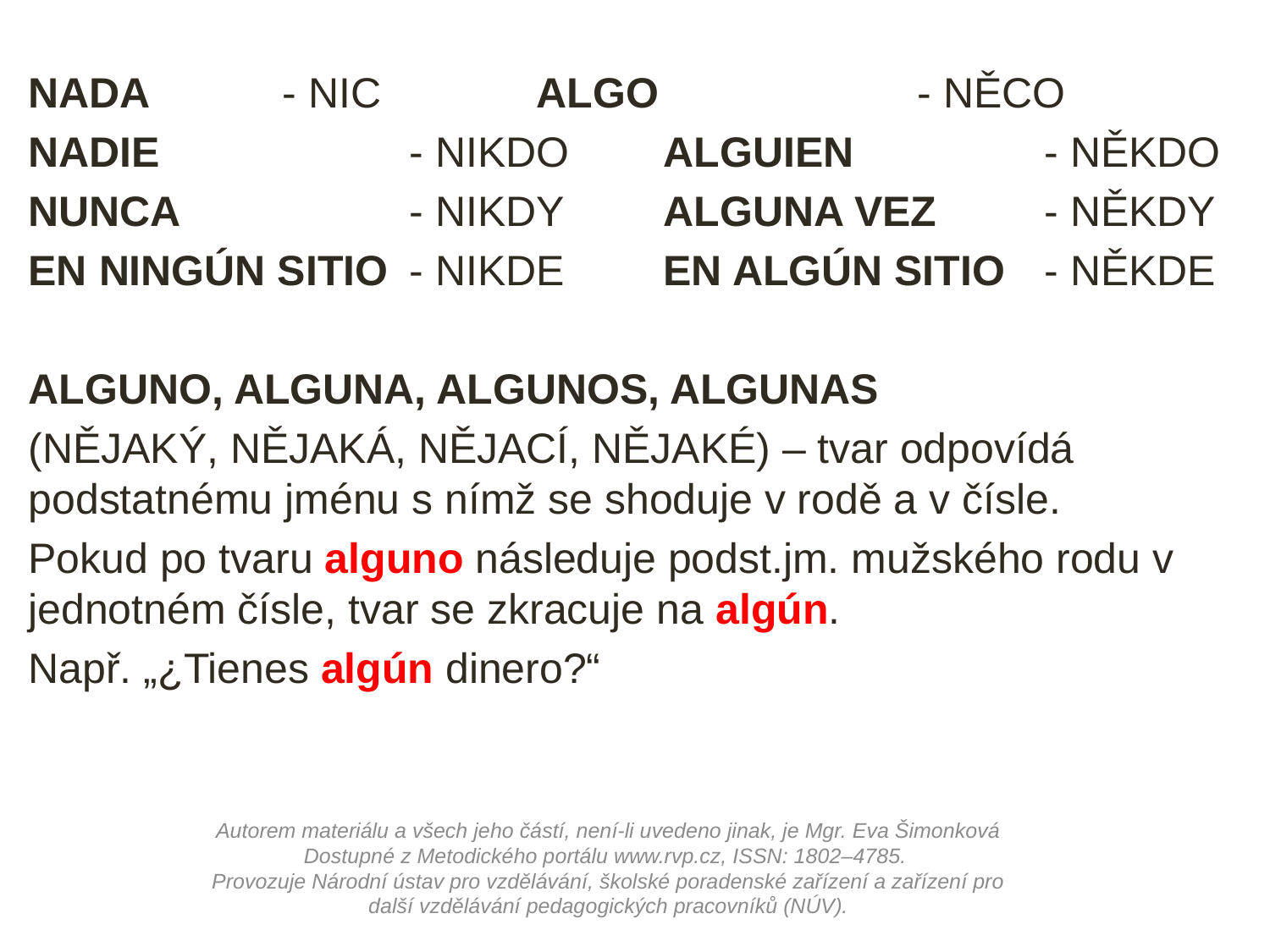

NADA		- NIC		ALGO			- NĚCO
NADIE		- NIKDO	ALGUIEN		- NĚKDO
NUNCA		- NIKDY	ALGUNA VEZ	- NĚKDY
EN NINGÚN SITIO	- NIKDE	EN ALGÚN SITIO	- NĚKDE

ALGUNO, ALGUNA, ALGUNOS, ALGUNAS
(NĚJAKÝ, NĚJAKÁ, NĚJACÍ, NĚJAKÉ) – tvar odpovídá podstatnému jménu s nímž se shoduje v rodě a v čísle.
Pokud po tvaru alguno následuje podst.jm. mužského rodu v jednotném čísle, tvar se zkracuje na algún.
Např. „¿Tienes algún dinero?“

Autorem materiálu a všech jeho částí, není-li uvedeno jinak, je Mgr. Eva Šimonková
Dostupné z Metodického portálu www.rvp.cz, ISSN: 1802–4785.
Provozuje Národní ústav pro vzdělávání, školské poradenské zařízení a zařízení pro další vzdělávání pedagogických pracovníků (NÚV).